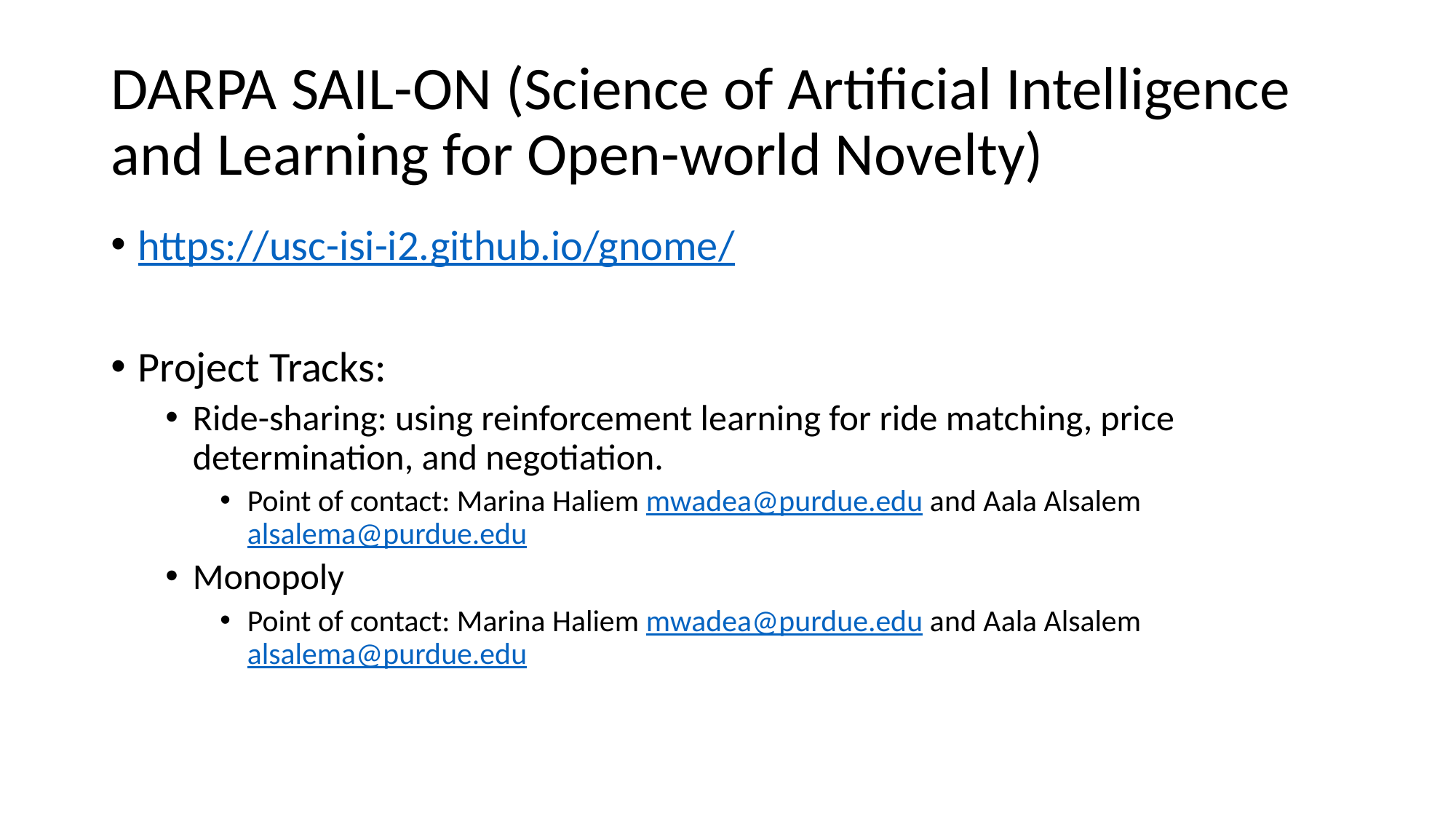

# DARPA SAIL-ON (Science of Artificial Intelligence and Learning for Open-world Novelty)
https://usc-isi-i2.github.io/gnome/

Project Tracks:
Ride-sharing: using reinforcement learning for ride matching, price determination, and negotiation.
Point of contact: Marina Haliem mwadea@purdue.edu and Aala Alsalem alsalema@purdue.edu
Monopoly
Point of contact: Marina Haliem mwadea@purdue.edu and Aala Alsalem alsalema@purdue.edu